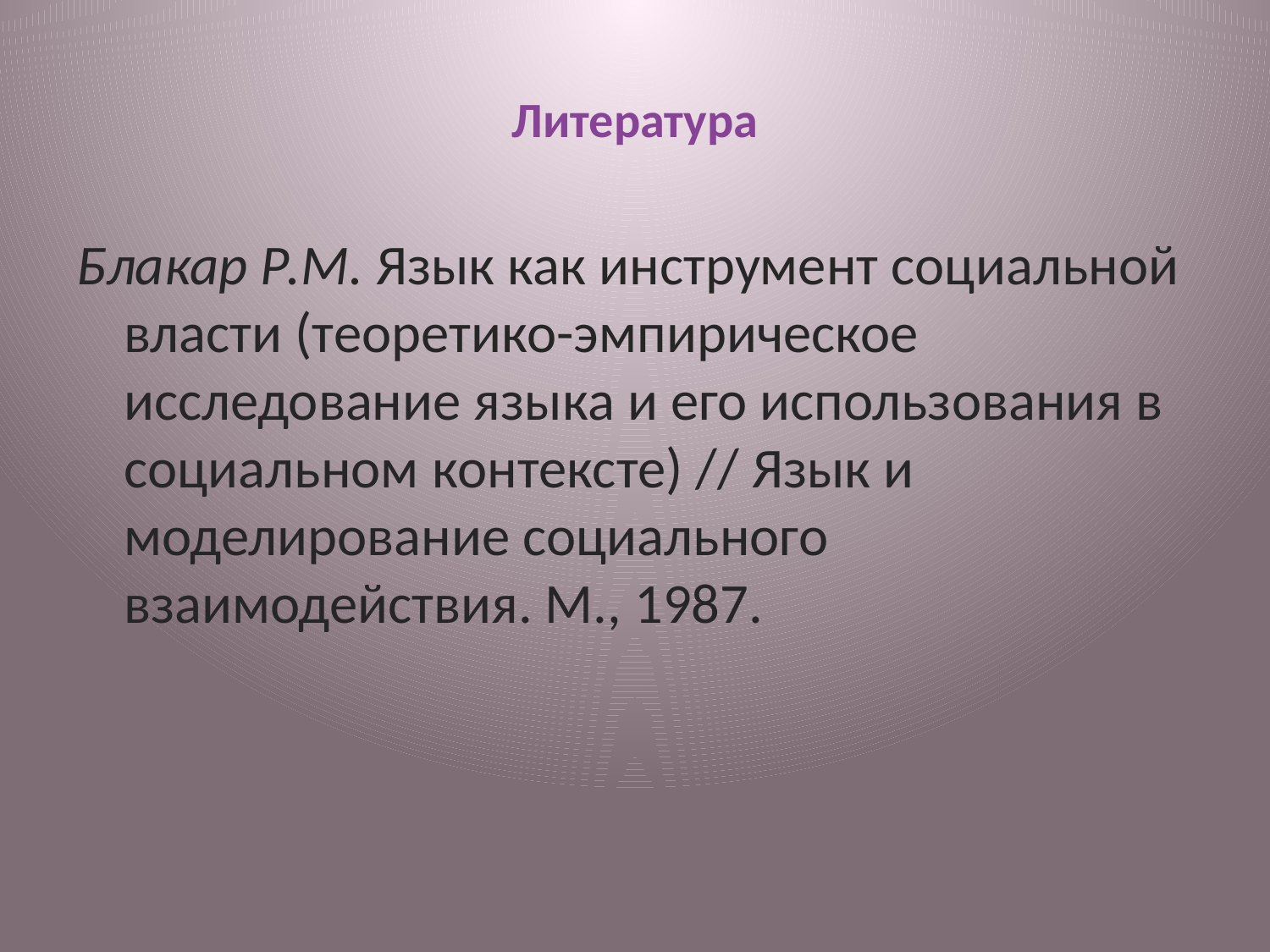

# Литература
Блакар Р.М. Язык как инструмент социальной власти (теоретико-эмпирическое исследование языка и его использования в социальном контексте) // Язык и моделирование социального взаимодействия. М., 1987.